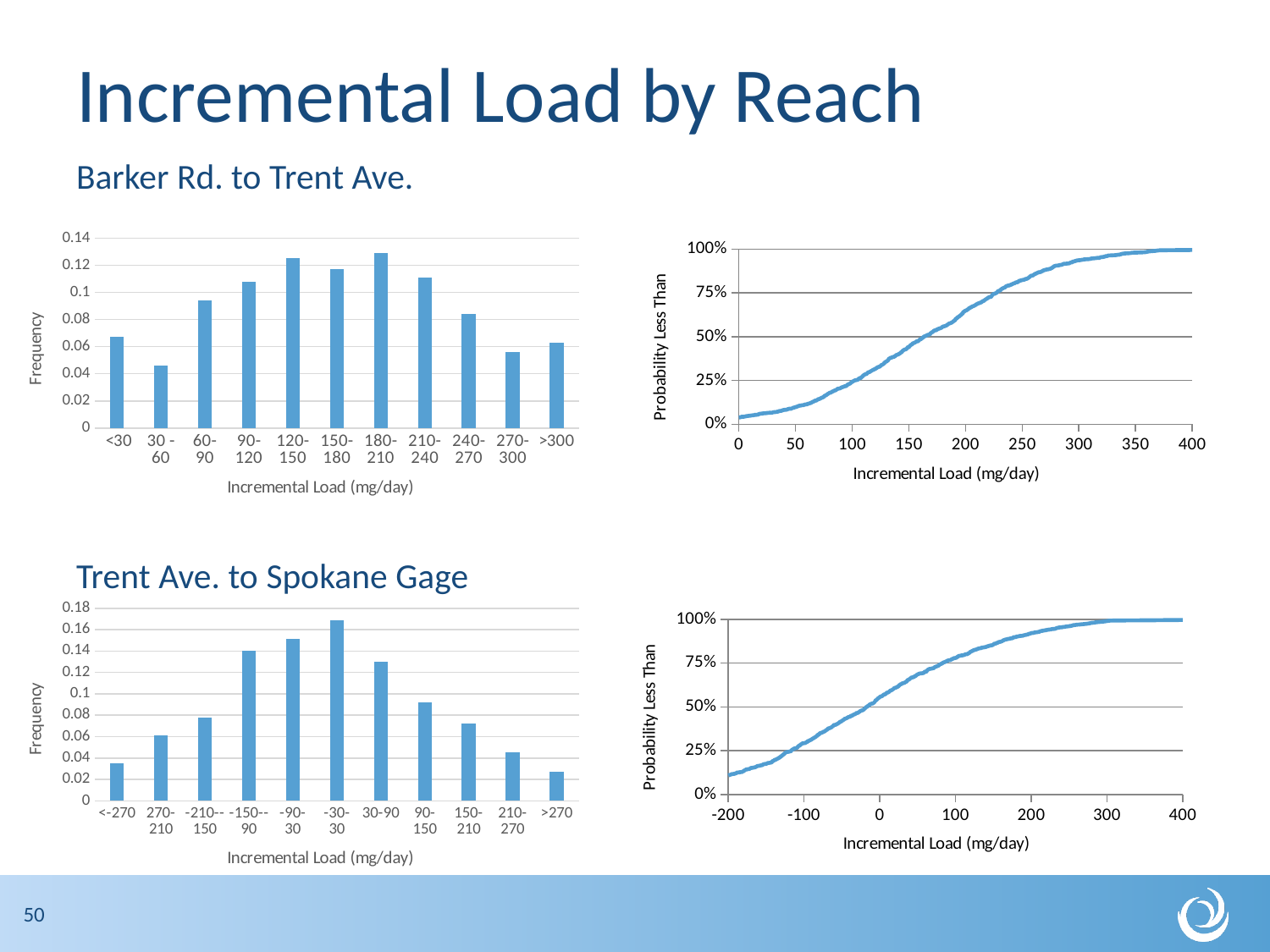

# Incremental Load by Reach
Barker Rd. to Trent Ave.

Trent Ave. to Spokane Gage

### Chart:

| Category |  |
|---|---|
|  <30 | 0.067 |
| 30 - 60 | 0.046 |
| 60-90 | 0.094 |
| 90-120 | 0.108 |
| 120-150 | 0.125 |
| 150-180 | 0.117 |
| 180-210 | 0.129 |
| 210-240 | 0.111 |
| 240-270 | 0.084 |
| 270-300 | 0.056 |
| >300 | 0.063 |

### Chart:

| Category | Barker Rd. to Trent Ave. |
|---|---|

### Chart:

| Category |  |
|---|---|
| <-270 | 0.035 |
| 270-210 | 0.061 |
| -210--150 | 0.078 |
| -150--90 | 0.14 |
| -90-30 | 0.151 |
| -30-30 | 0.169 |
| 30-90 | 0.13 |
| 90-150 | 0.092 |
| 150-210 | 0.072 |
| 210-270 | 0.045 |
| >270 | 0.027 |

### Chart:

| Category | Trent Ave. to Spokane Gage |
|---|---|
50